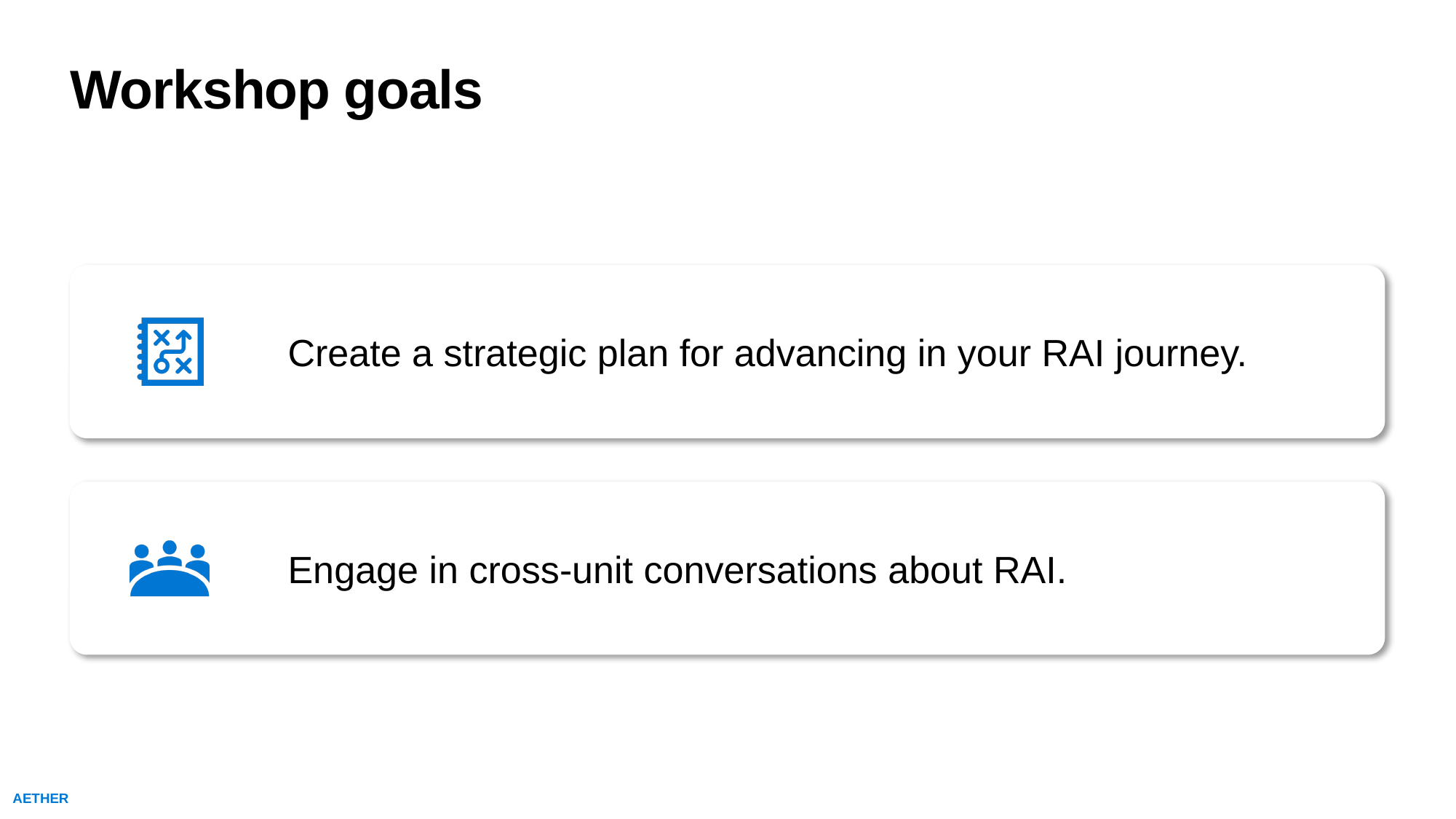

# Workshop goals
Create a strategic plan for advancing in your RAI journey.
Engage in cross-unit conversations about RAI.